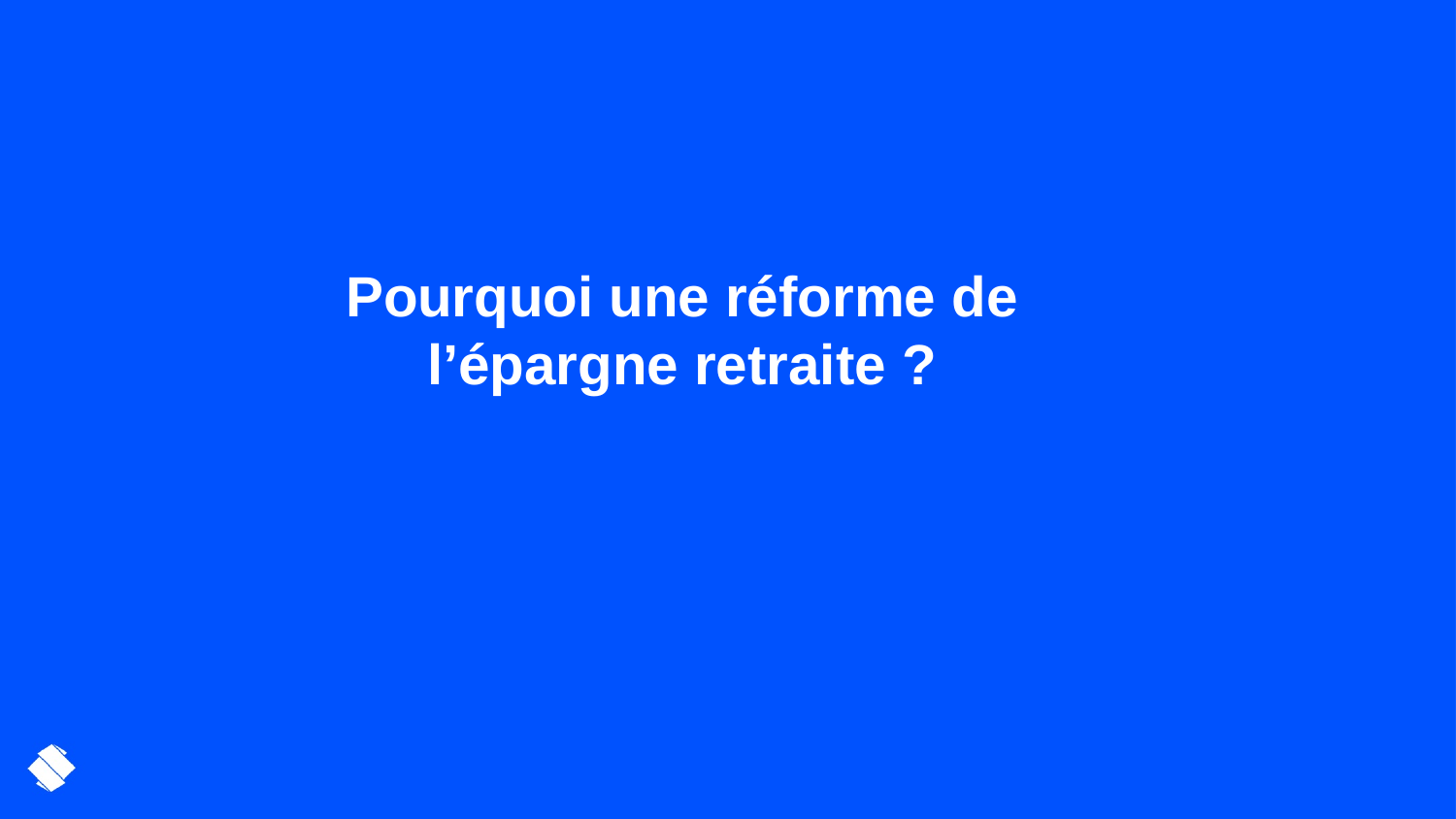

# Pourquoi une réforme de l’épargne retraite ?